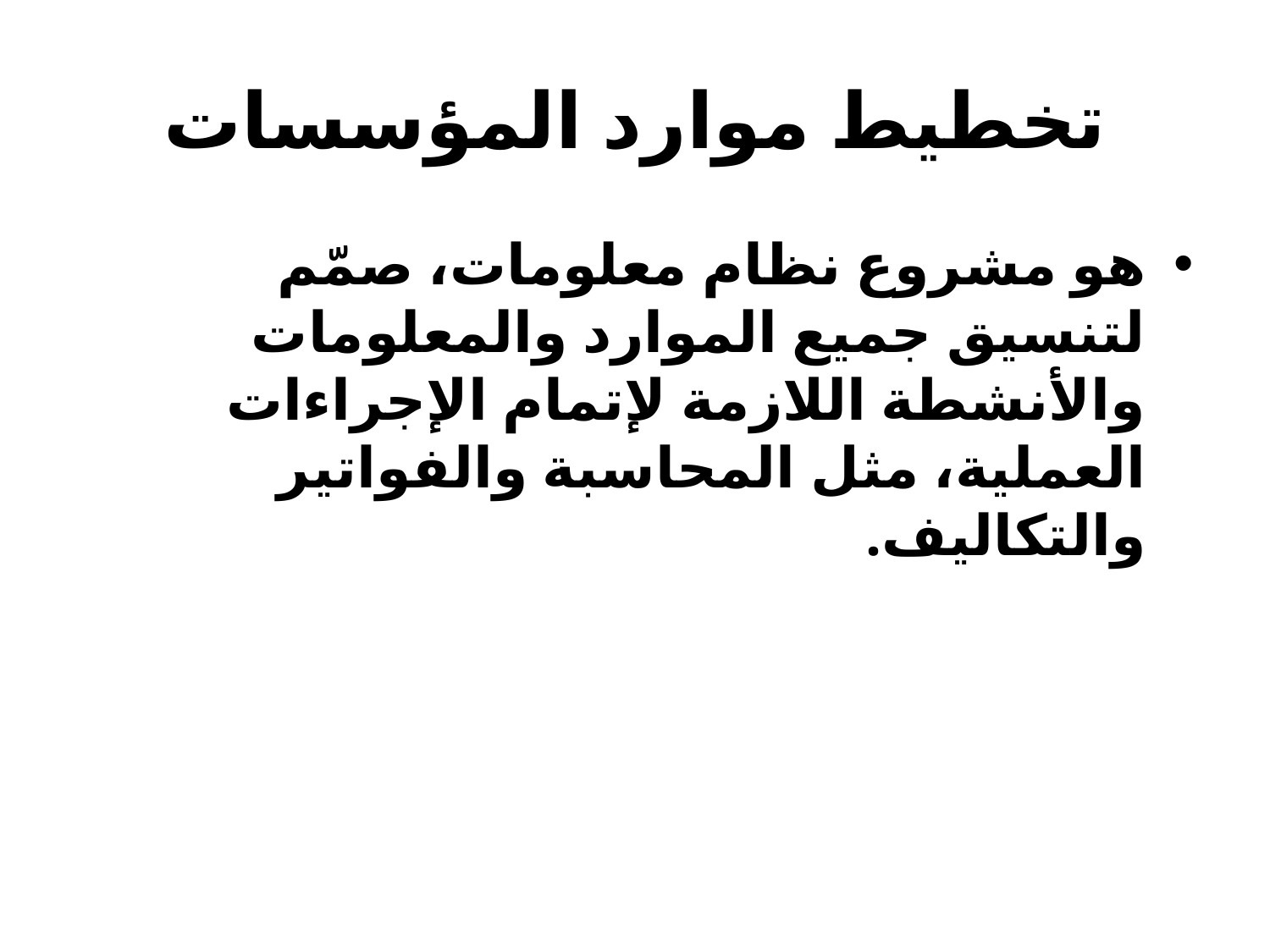

# تخطيط موارد المؤسسات
هو مشروع نظام معلومات، صمّم لتنسيق جميع الموارد والمعلومات والأنشطة اللازمة لإتمام الإجراءات العملية، مثل المحاسبة والفواتير والتكاليف.